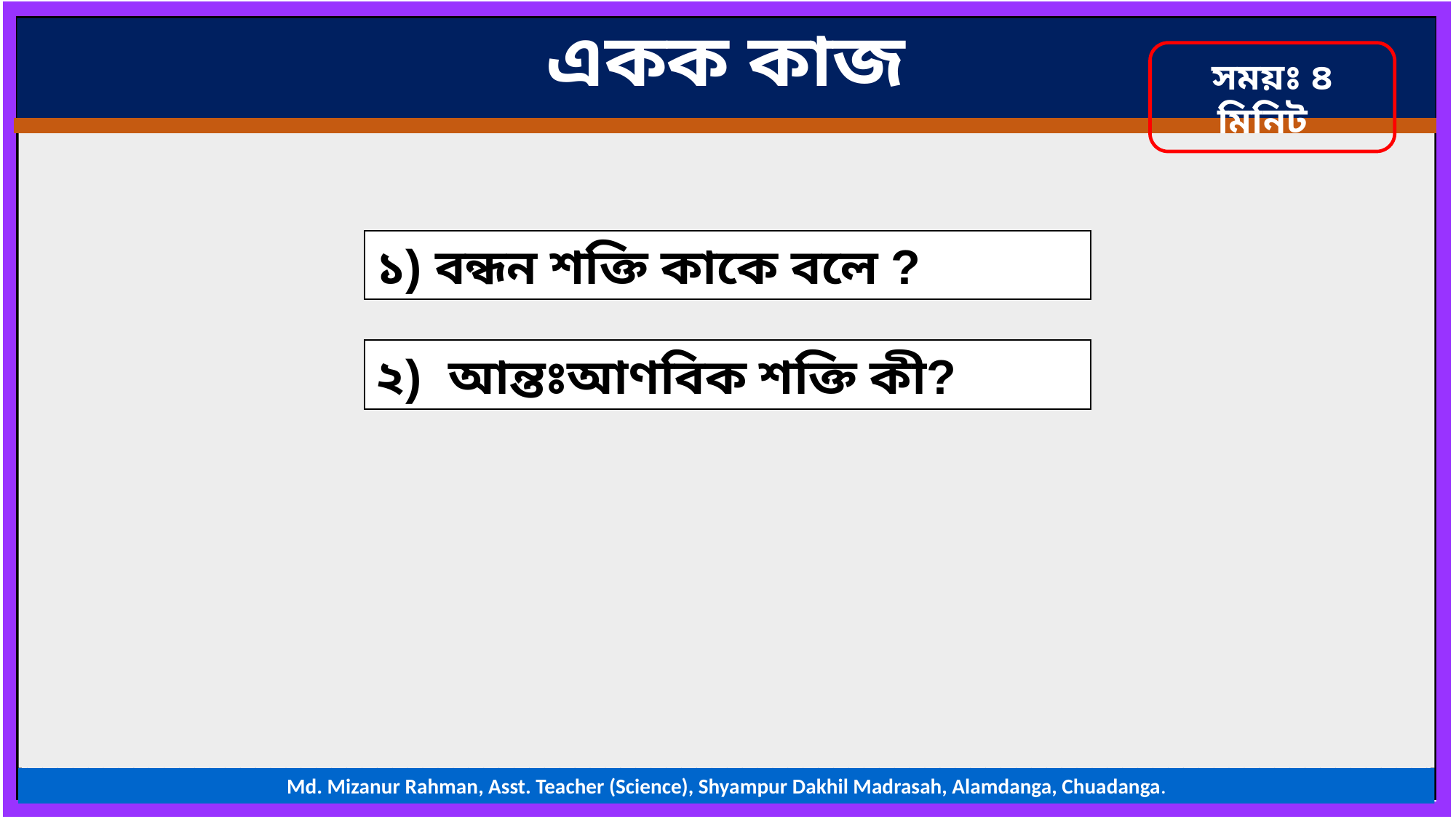

একক কাজ
সময়ঃ ৪ মিনিট

১) বন্ধন শক্তি কাকে বলে ?
২)  আন্তঃআণবিক শক্তি কী?